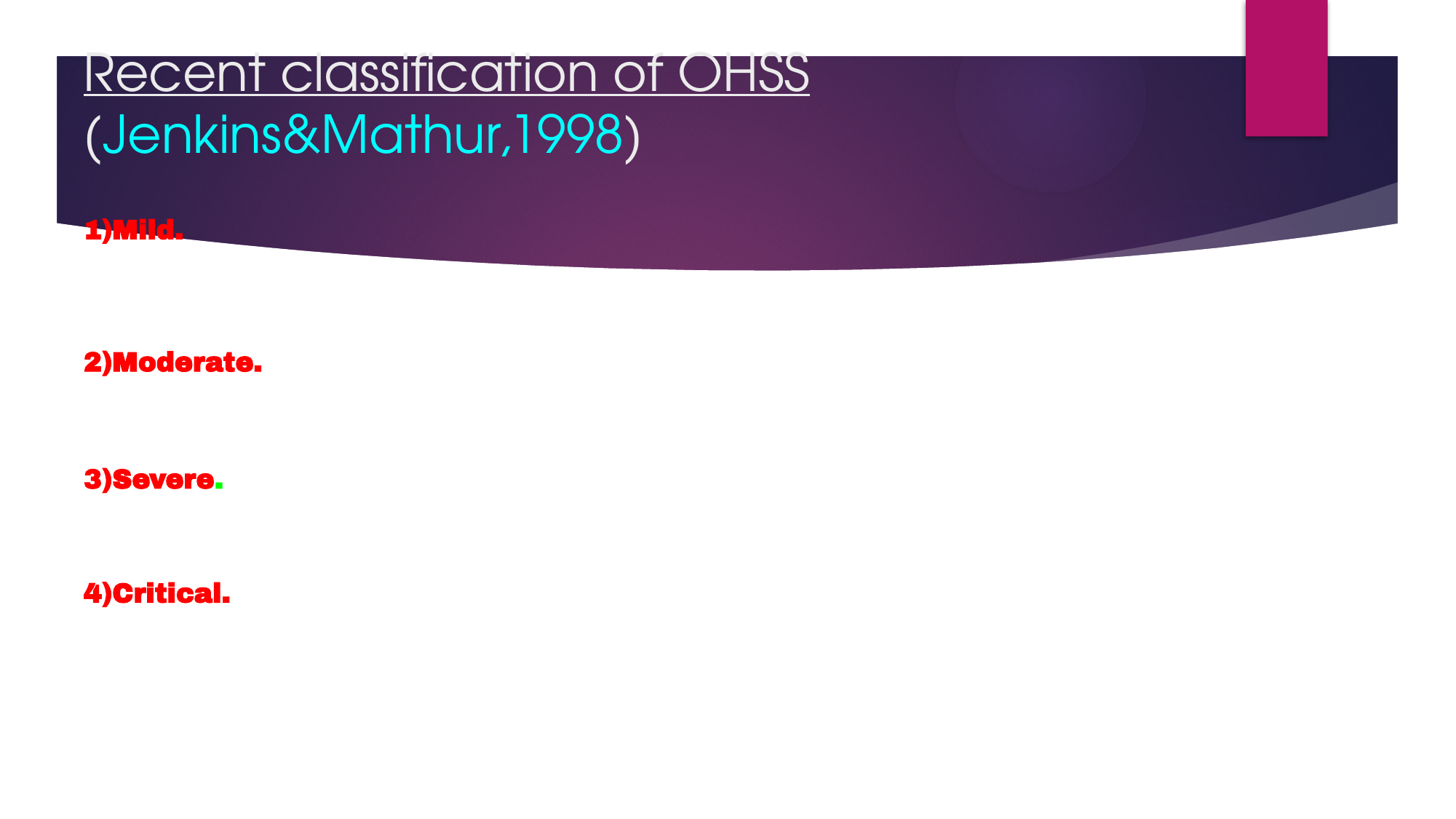

# Recent classification of OHSS (Jenkins&Mathur,1998)
1)Mild.

2)Moderate.

3)Severe.

4)Critical.